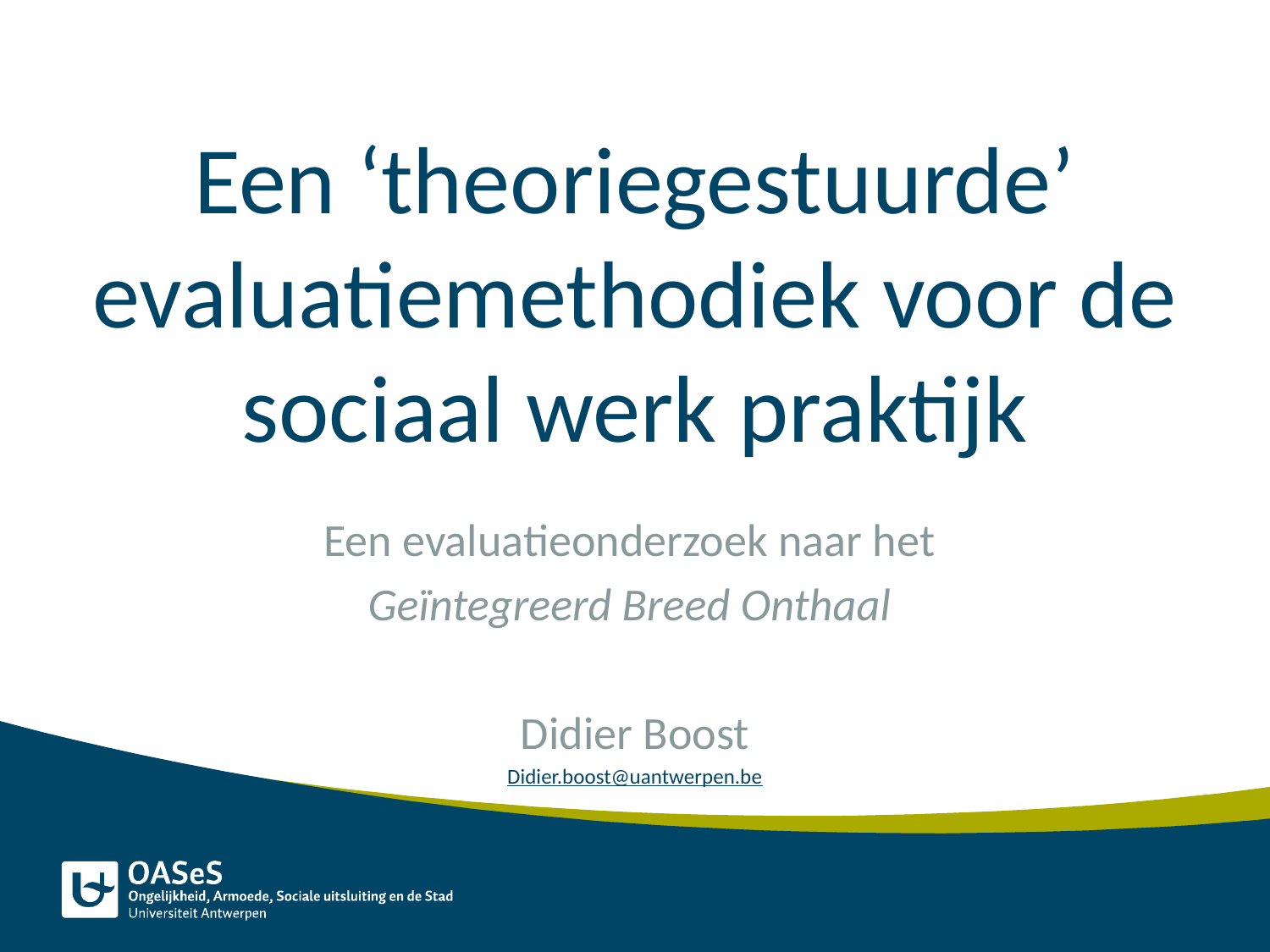

# Een ‘theoriegestuurde’ evaluatiemethodiek voor de sociaal werk praktijk
Een evaluatieonderzoek naar het
Geïntegreerd Breed Onthaal

Didier Boost
Didier.boost@uantwerpen.be